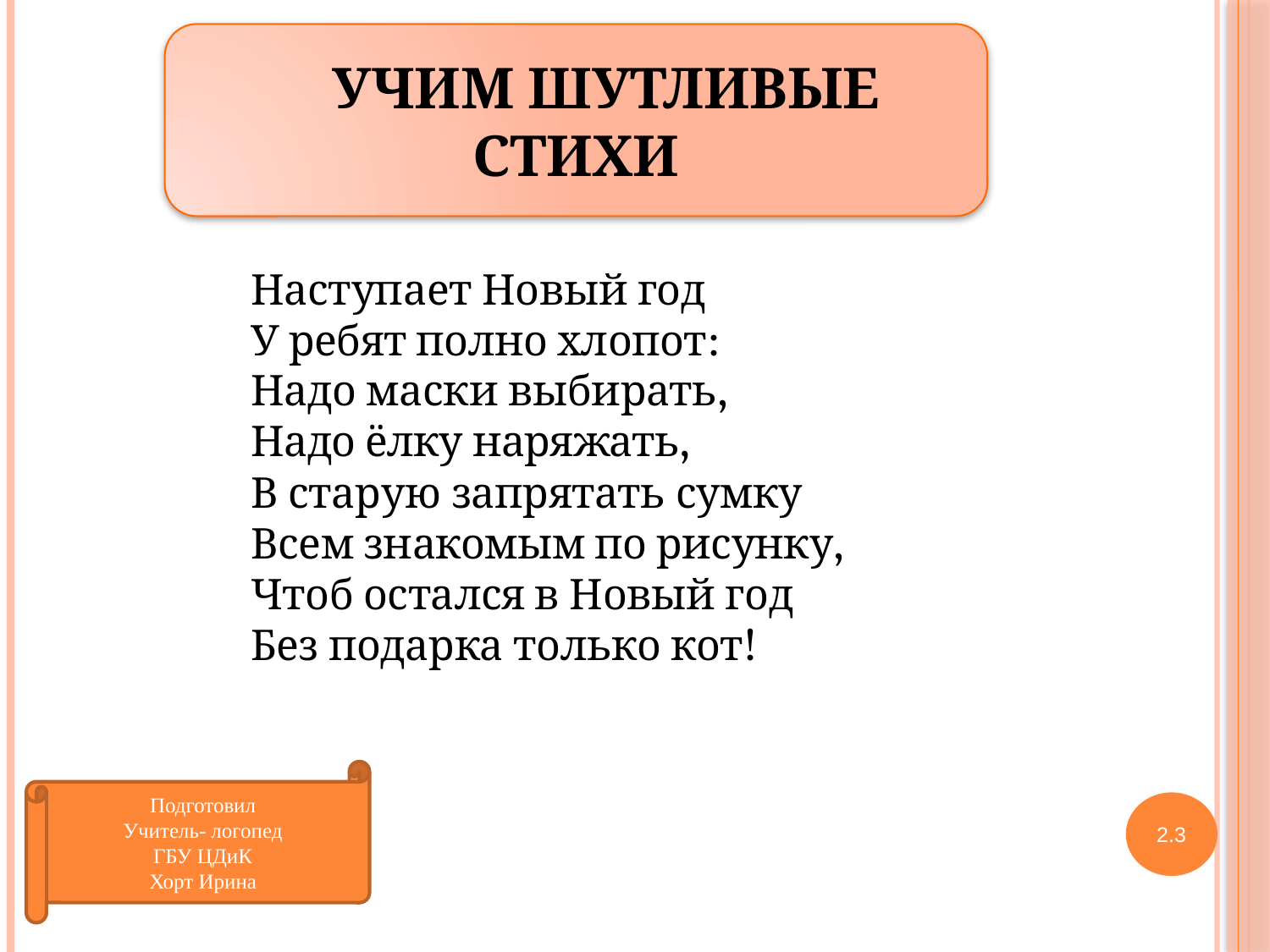

УЧИМ ШУТЛИВЫЕ СТИХИ

Наступает Новый год
У ребят полно хлопот:
Надо маски выбирать,
Надо ёлку наряжать,
В старую запрятать сумку
Всем знакомым по рисунку,
Чтоб остался в Новый год
Без подарка только кот!
Подготовил
Учитель- логопед
ГБУ ЦДиК
Хорт Ирина
2.3